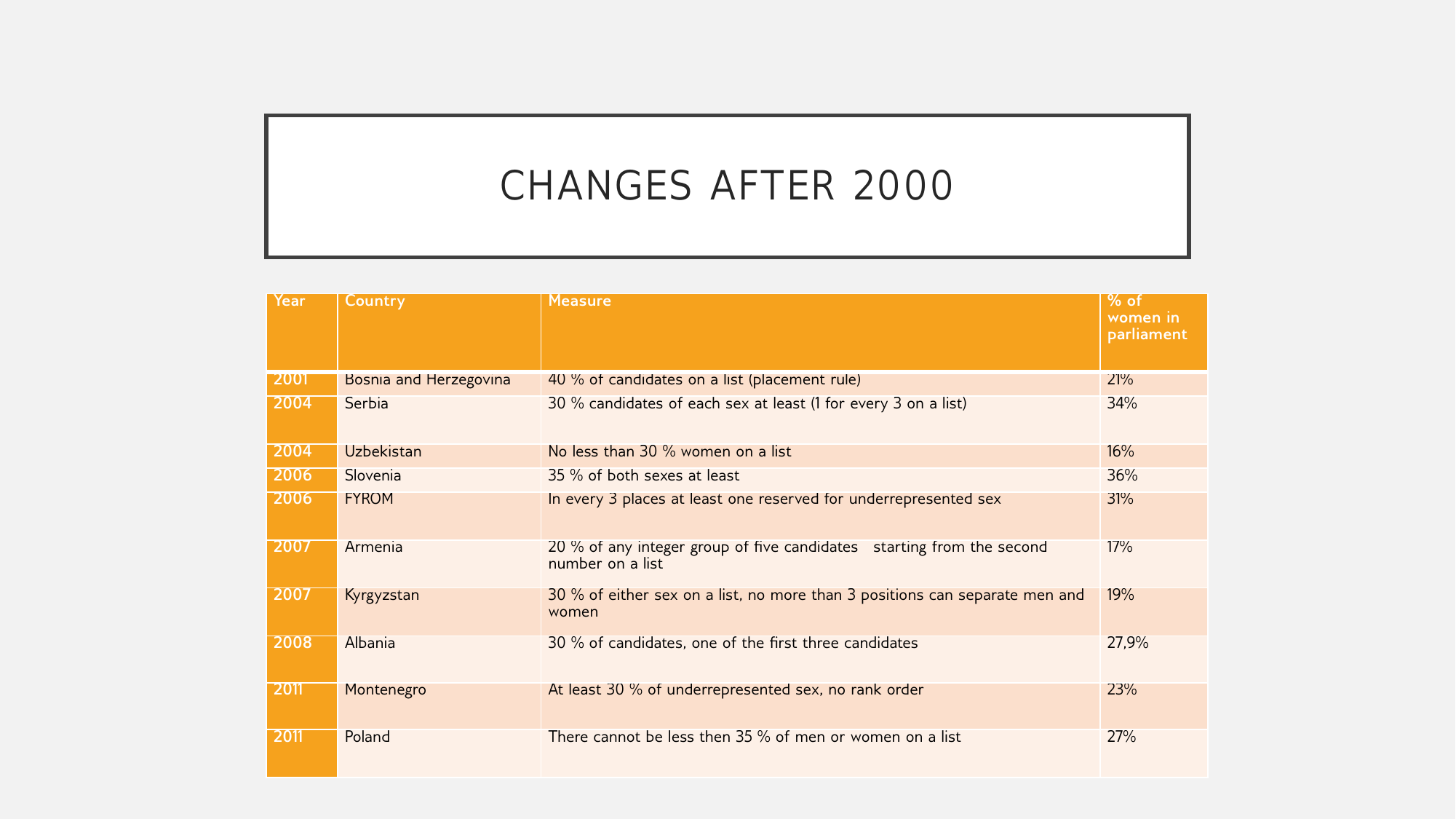

# Changes after 2000
| Year | Country | Measure | % of women in parliament |
| --- | --- | --- | --- |
| 2001 | Bosnia and Herzegovina | 40 % of candidates on a list (placement rule) | 21% |
| 2004 | Serbia | 30 % candidates of each sex at least (1 for every 3 on a list) | 34% |
| 2004 | Uzbekistan | No less than 30 % women on a list | 16% |
| 2006 | Slovenia | 35 % of both sexes at least | 36% |
| 2006 | FYROM | In every 3 places at least one reserved for underrepresented sex | 31% |
| 2007 | Armenia | 20 % of any integer group of five candidates starting from the second number on a list | 17% |
| 2007 | Kyrgyzstan | 30 % of either sex on a list, no more than 3 positions can separate men and women | 19% |
| 2008 | Albania | 30 % of candidates, one of the first three candidates | 27,9% |
| 2011 | Montenegro | At least 30 % of underrepresented sex, no rank order | 23% |
| 2011 | Poland | There cannot be less then 35 % of men or women on a list | 27% |